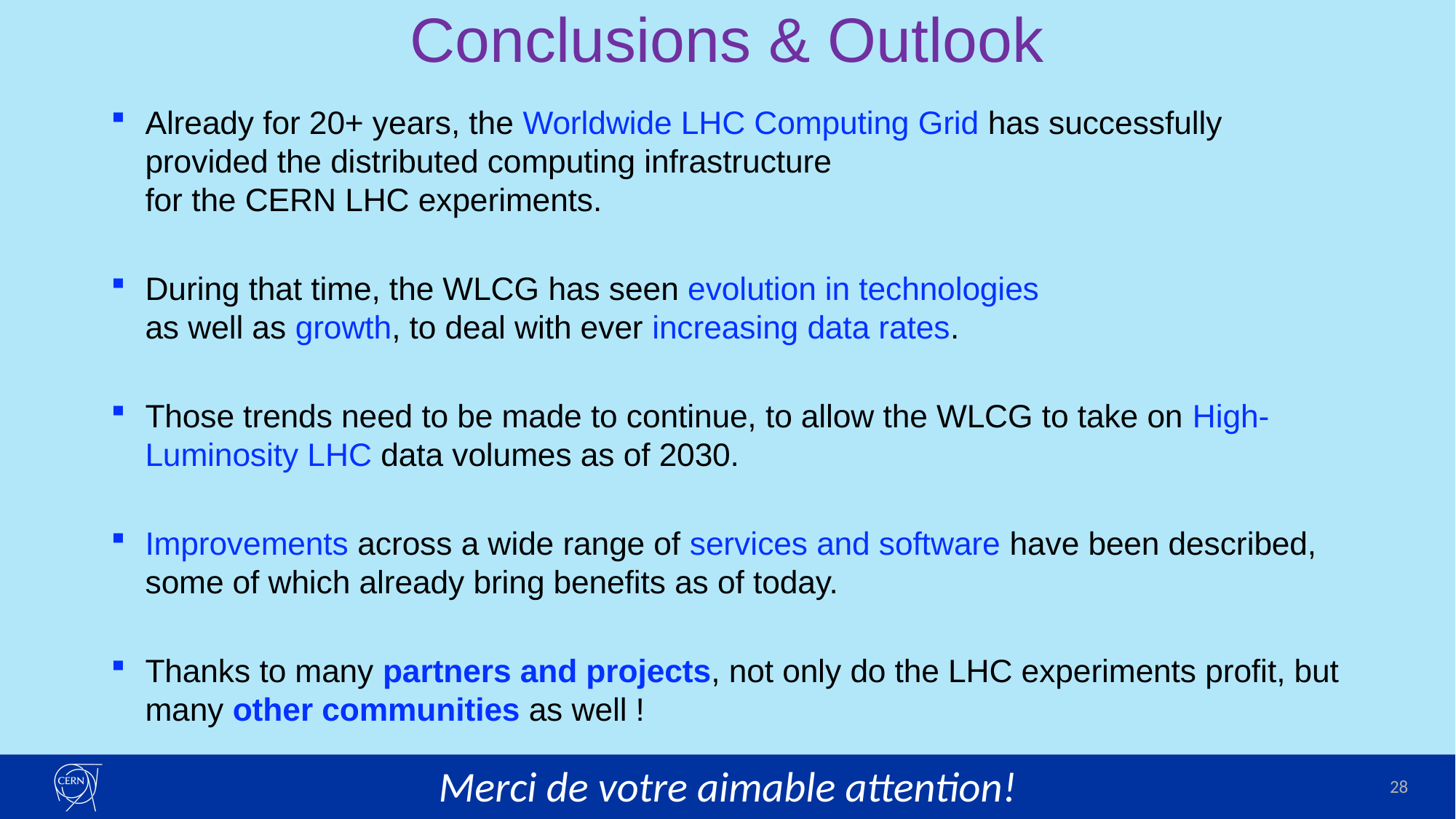

# Conclusions & Outlook
Already for 20+ years, the Worldwide LHC Computing Grid has successfully provided the distributed computing infrastructure
for the CERN LHC experiments.

During that time, the WLCG has seen evolution in technologies
as well as growth, to deal with ever increasing data rates.

Those trends need to be made to continue, to allow the WLCG to take on High-Luminosity LHC data volumes as of 2030.

Improvements across a wide range of services and software have been described, some of which already bring benefits as of today.

Thanks to many partners and projects, not only do the LHC experiments profit, but many other communities as well !
Merci de votre aimable attention!
28